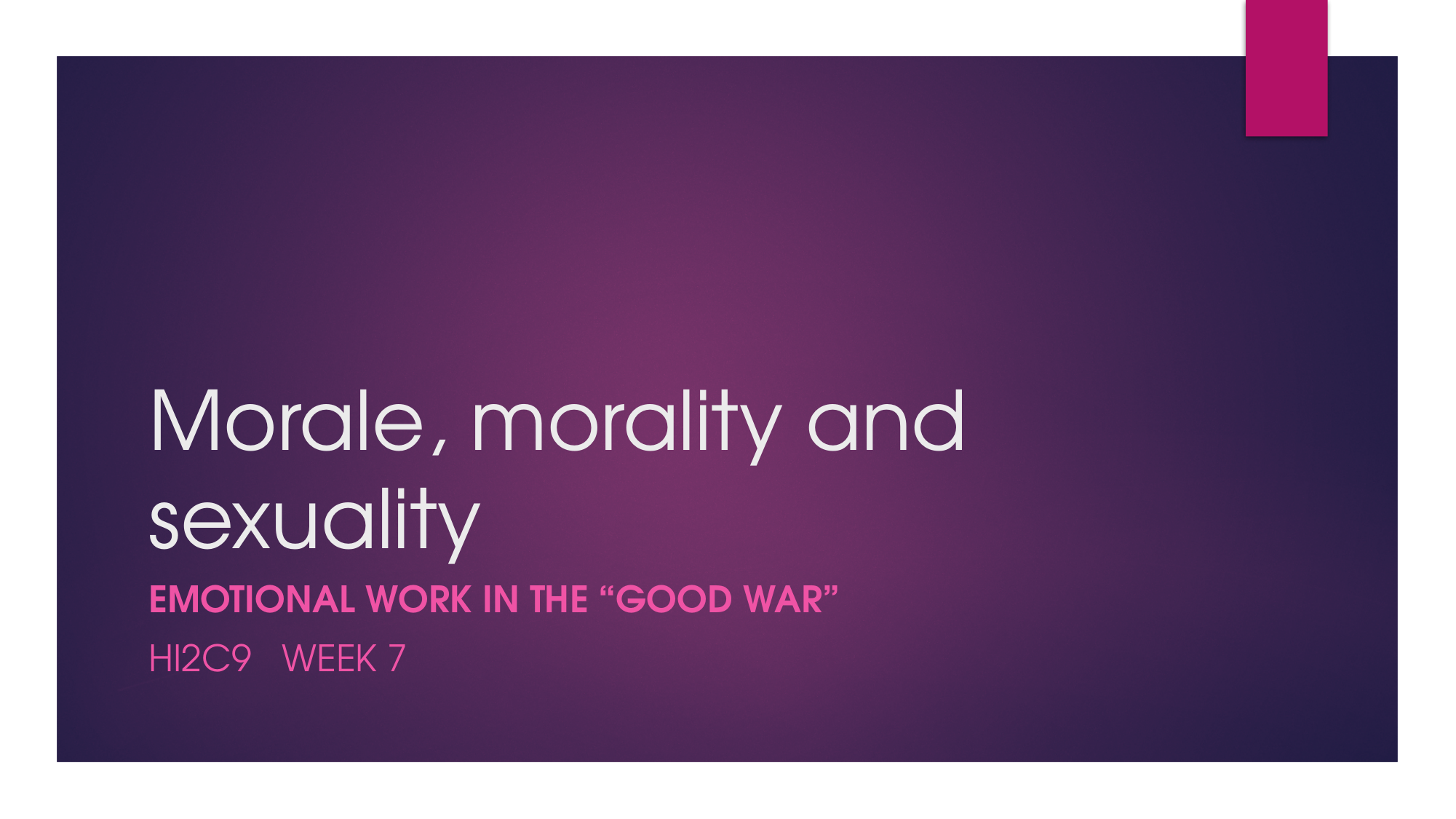

# Morale, morality and sexuality
Emotional work In the “Good War”
HI2C9   week 7